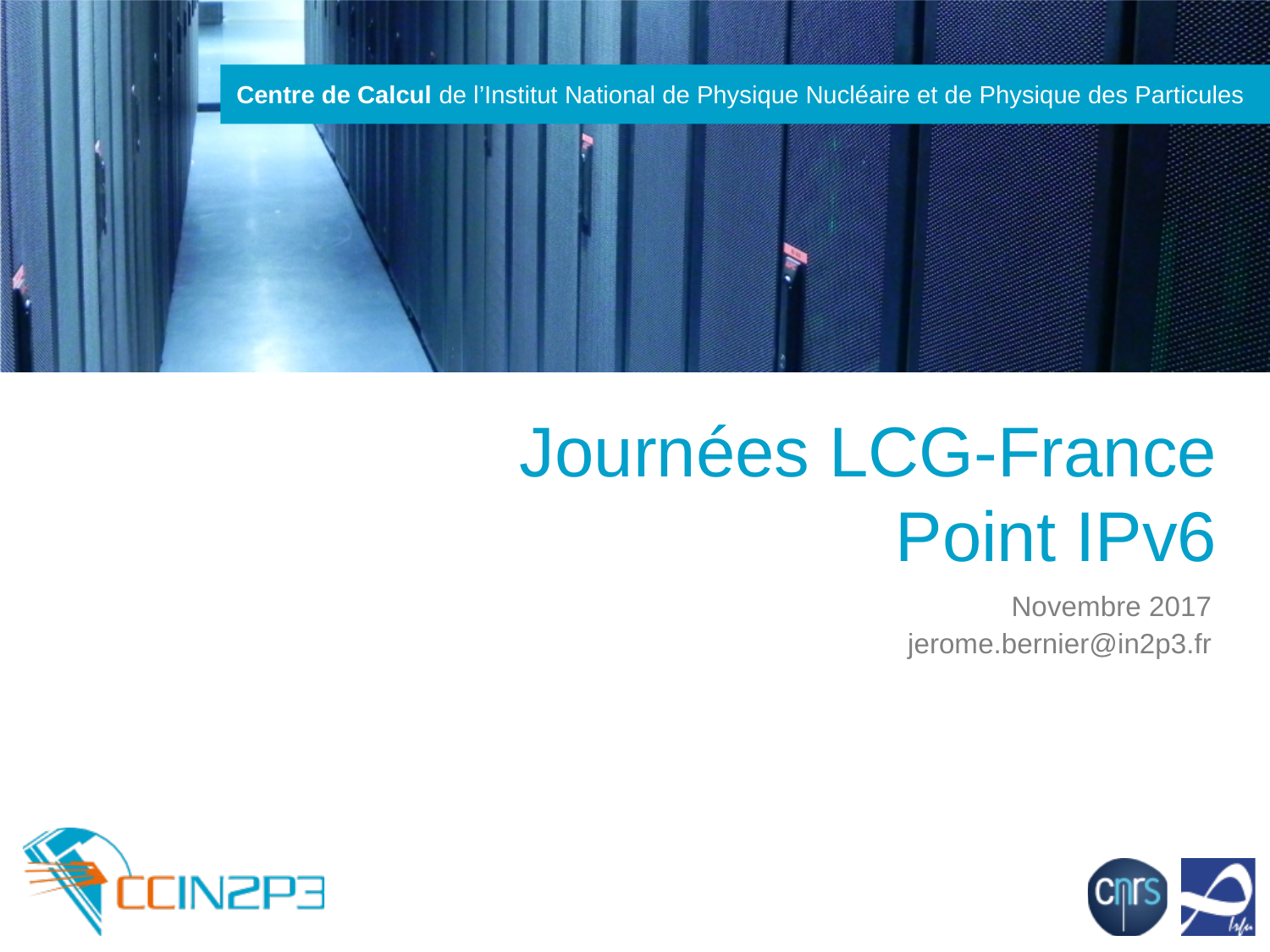

# Journées LCG-France Point IPv6
Novembre 2017
jerome.bernier@in2p3.fr